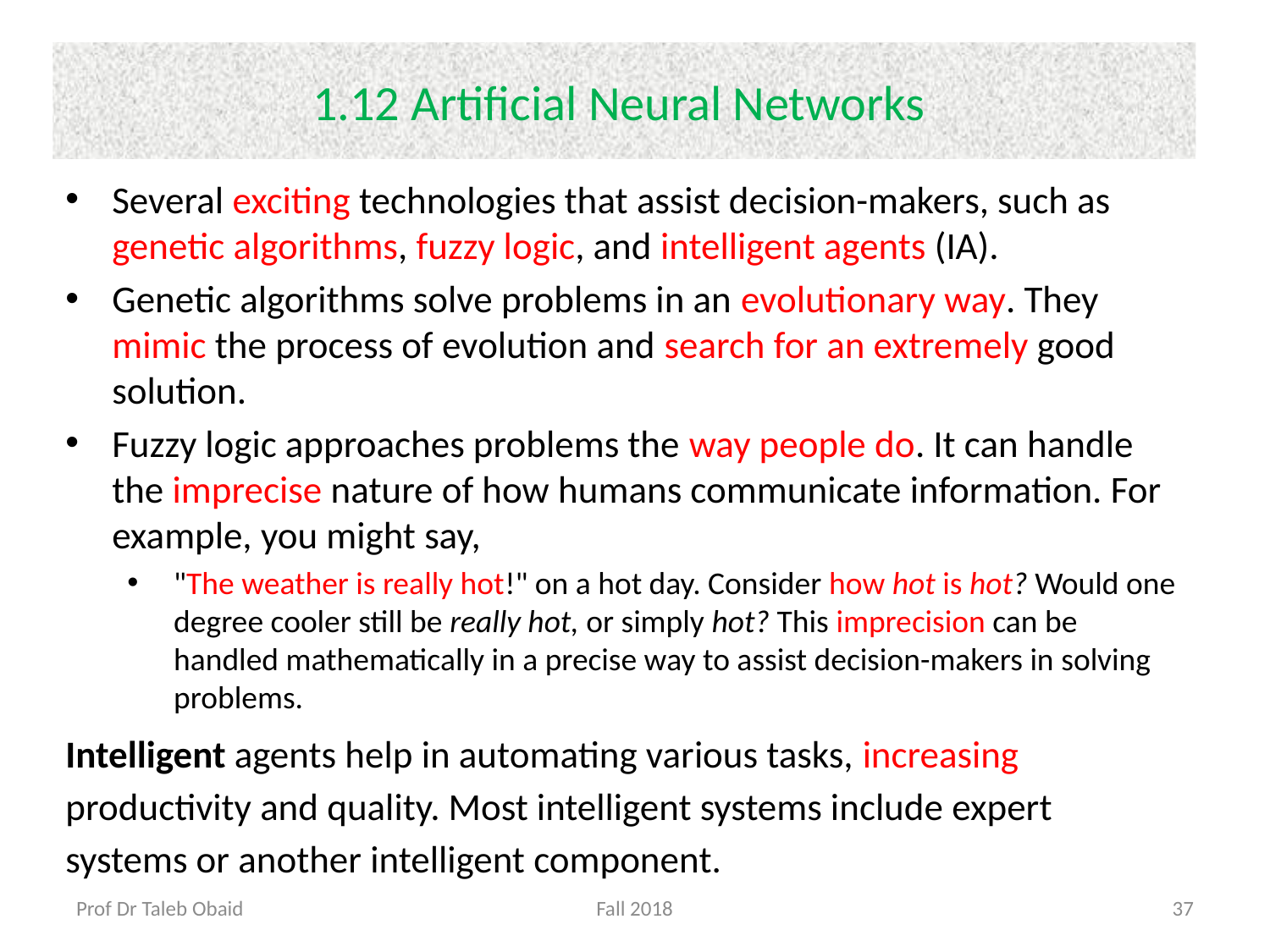

# 1.12 Artificial Neural Networks
Several exciting technologies that assist decision-makers, such as genetic algorithms, fuzzy logic, and intelligent agents (IA).
Genetic algorithms solve problems in an evolutionary way. They mimic the process of evolution and search for an extremely good solution.
Fuzzy logic approaches problems the way people do. It can handle the imprecise nature of how humans communicate information. For example, you might say,
"The weather is really hot!" on a hot day. Consider how hot is hot? Would one degree cooler still be really hot, or simply hot? This imprecision can be handled mathematically in a precise way to assist decision-makers in solving problems.
Intelligent agents help in automating various tasks, increasing productivity and quality. Most intelligent systems include expert systems or another intelligent component.
Prof Dr Taleb Obaid
Fall 2018
37